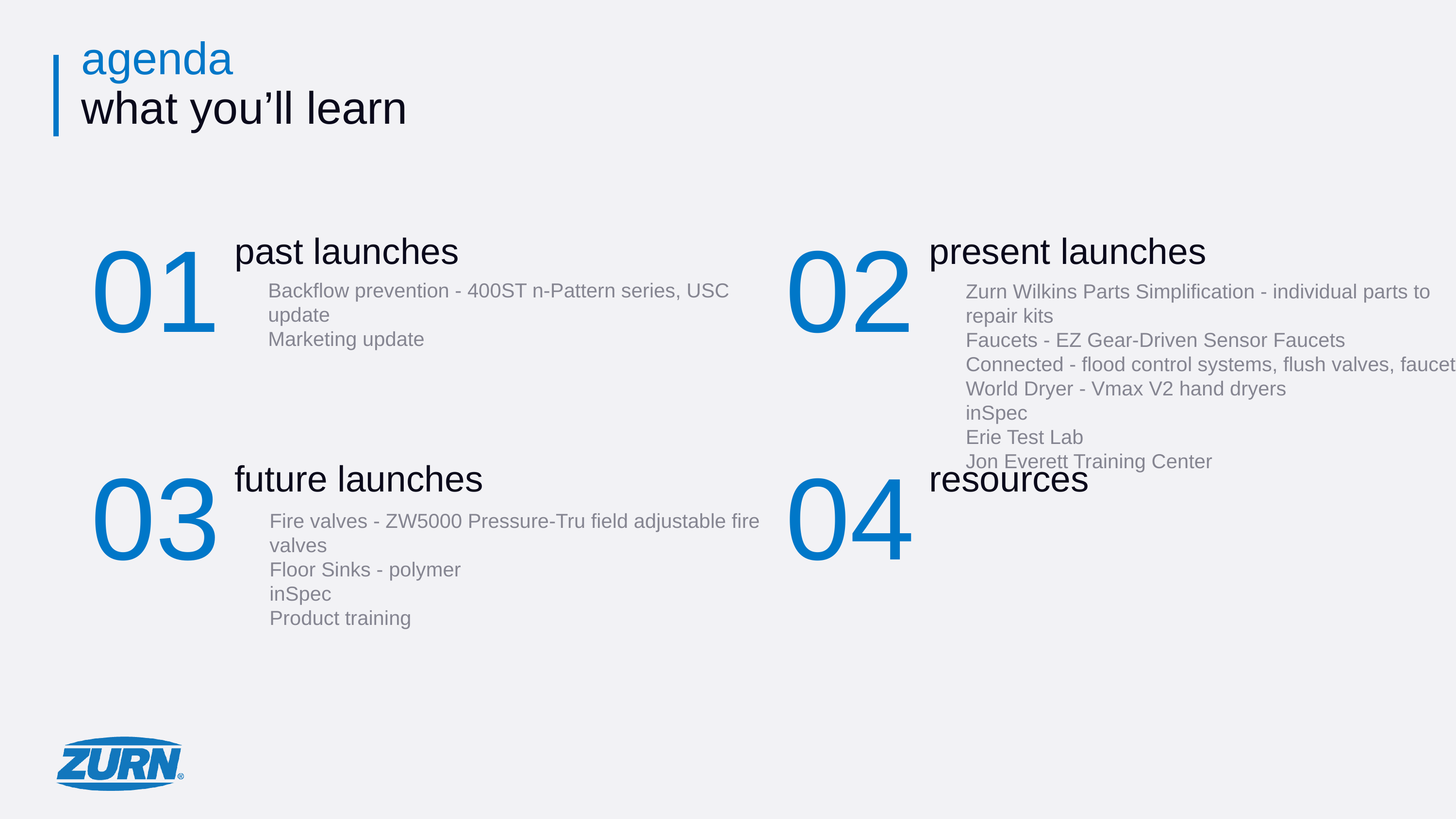

# agenda what you’ll learn
01
past launches
02
present launches
Backflow prevention - 400ST n-Pattern series, USC update
Marketing update
Zurn Wilkins Parts Simplification - individual parts to repair kits
Faucets - EZ Gear-Driven Sensor Faucets
Connected - flood control systems, flush valves, faucets
World Dryer - Vmax V2 hand dryers
inSpec
Erie Test Lab
Jon Everett Training Center

03
future launches
04
resources
Fire valves - ZW5000 Pressure-Tru field adjustable fire valves
Floor Sinks - polymer
inSpec
Product training